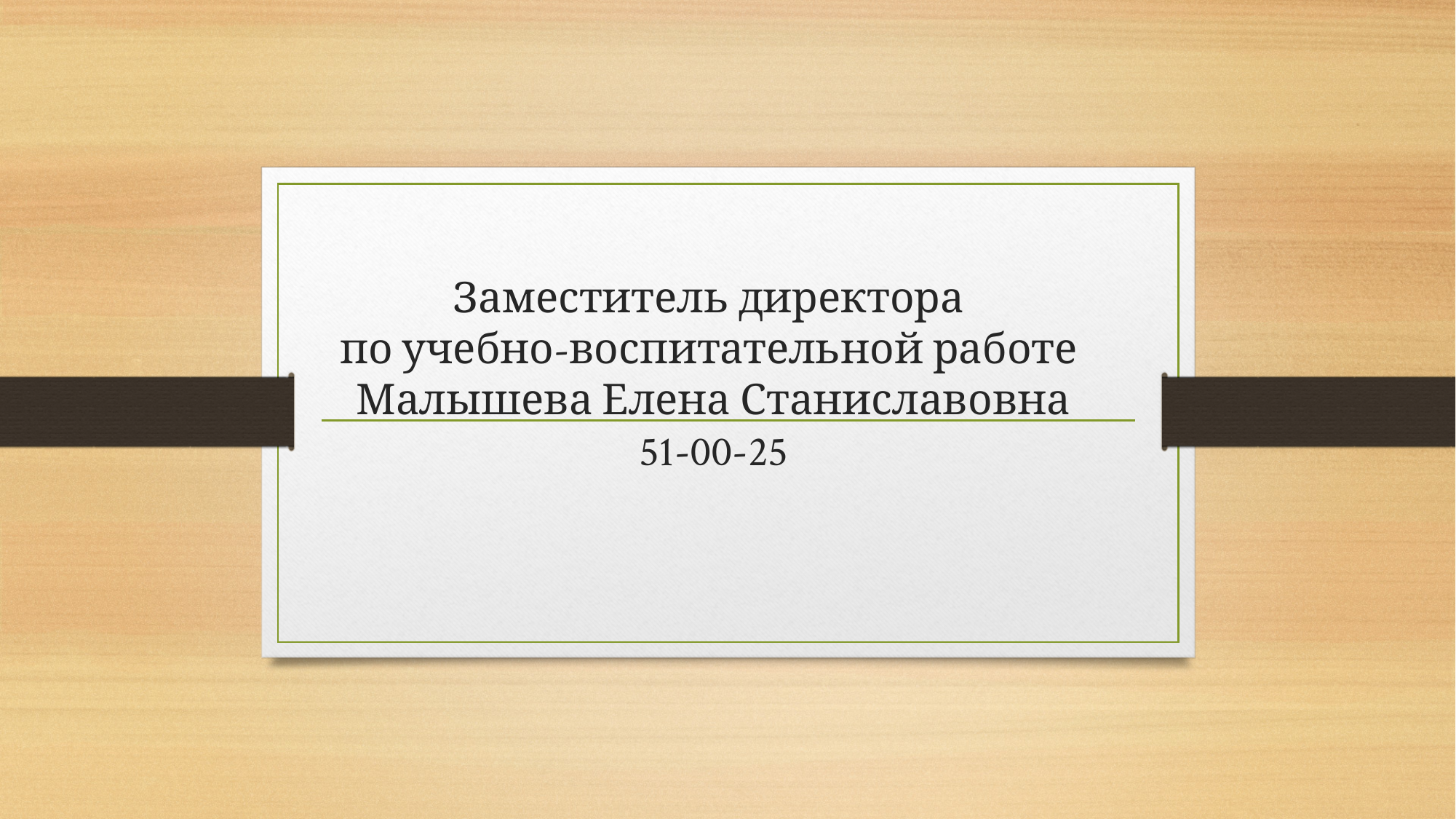

# Заместитель директора по учебно-воспитательной работе Малышева Елена Станиславовна 51-00-25